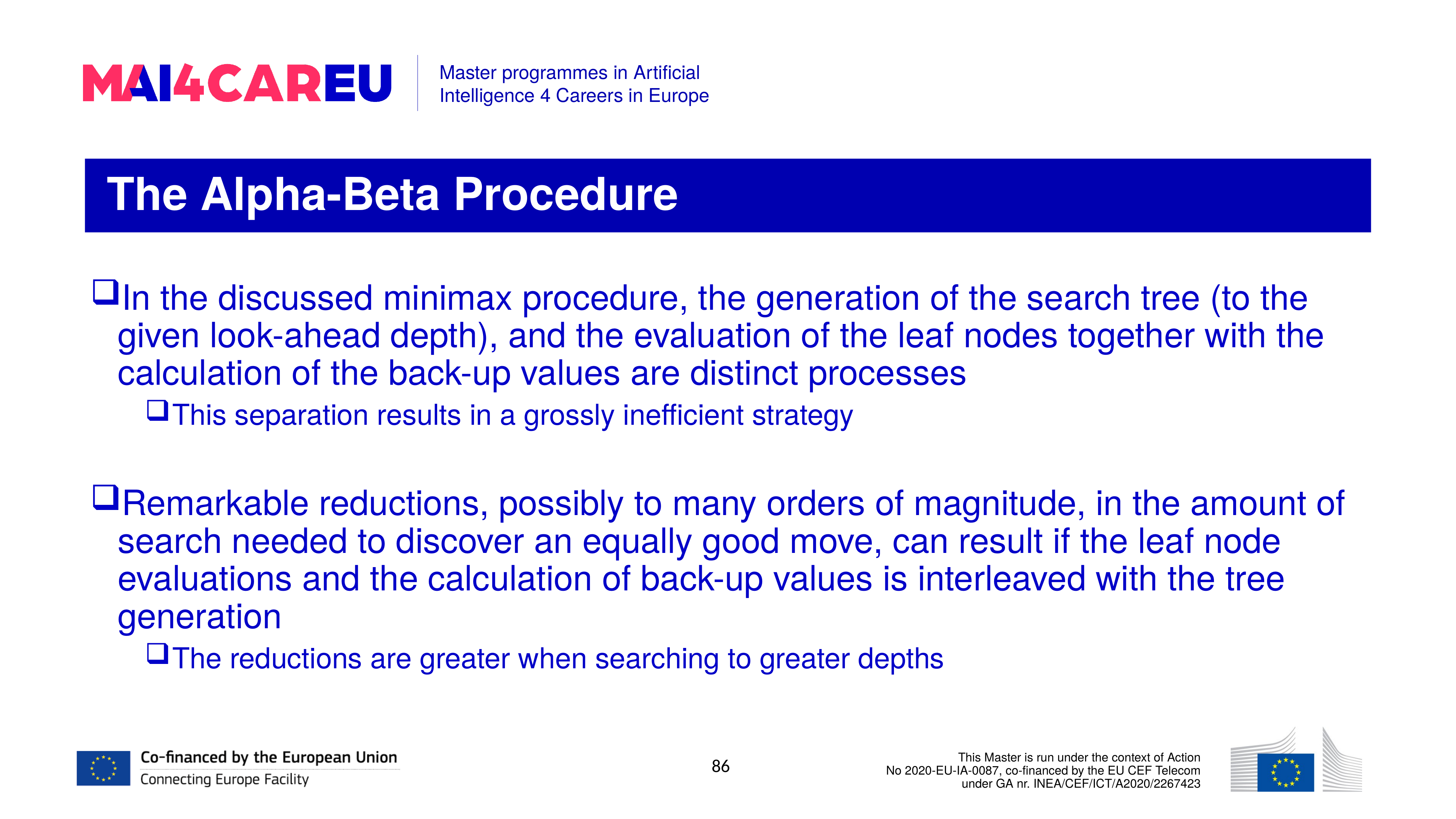

The Alpha-Beta Procedure
In the discussed minimax procedure, the generation of the search tree (to the given look-ahead depth), and the evaluation of the leaf nodes together with the calculation of the back-up values are distinct processes
This separation results in a grossly inefficient strategy

Remarkable reductions, possibly to many orders of magnitude, in the amount of search needed to discover an equally good move, can result if the leaf node evaluations and the calculation of back-up values is interleaved with the tree generation
The reductions are greater when searching to greater depths

86